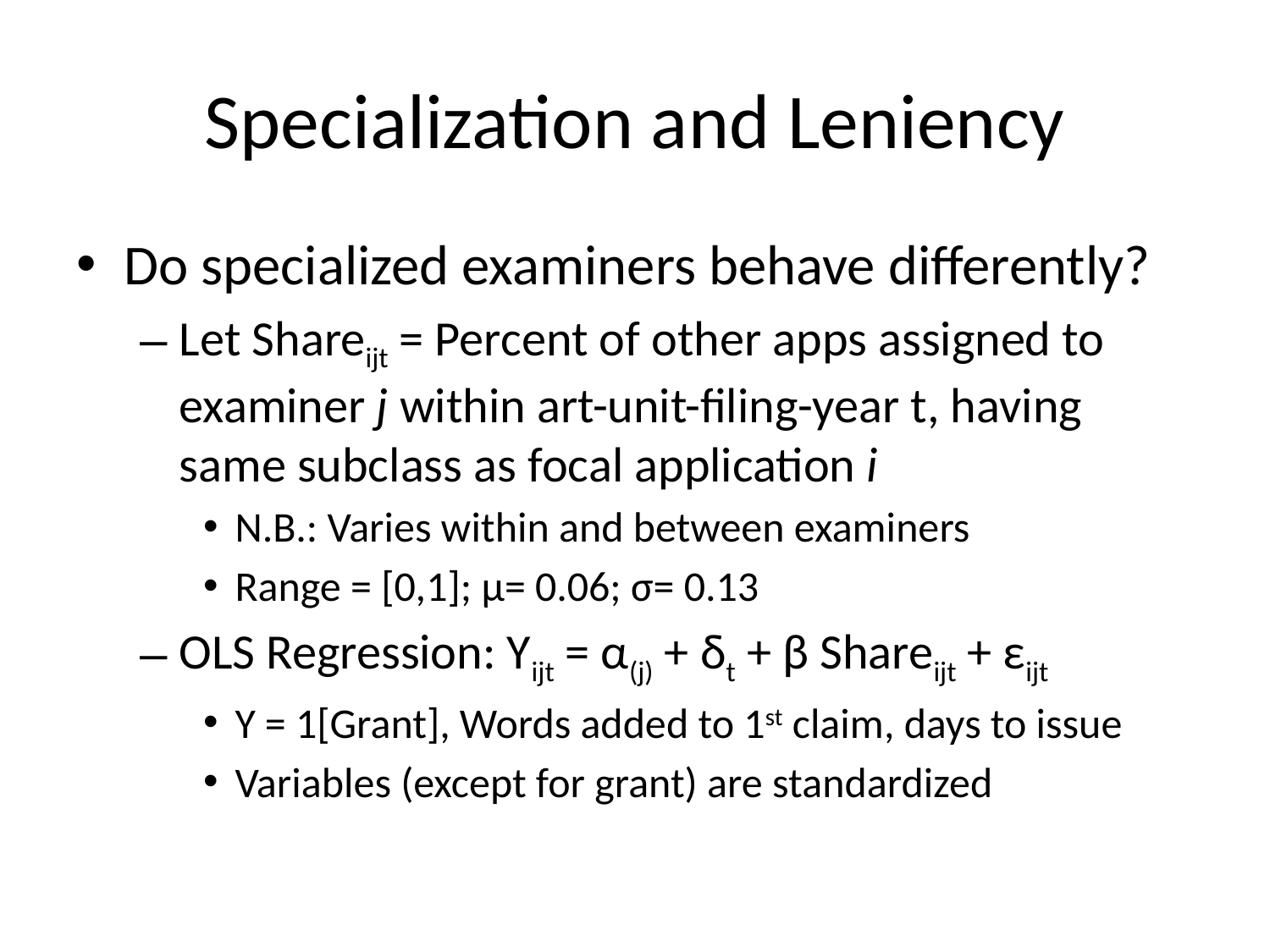

# Specialization and Leniency
Do specialized examiners behave differently?
Let Shareijt = Percent of other apps assigned to examiner j within art-unit-filing-year t, having same subclass as focal application i
N.B.: Varies within and between examiners
Range = [0,1]; μ= 0.06; σ= 0.13
OLS Regression: Yijt = α(j) + δt + β Shareijt + εijt
Y = 1[Grant], Words added to 1st claim, days to issue
Variables (except for grant) are standardized